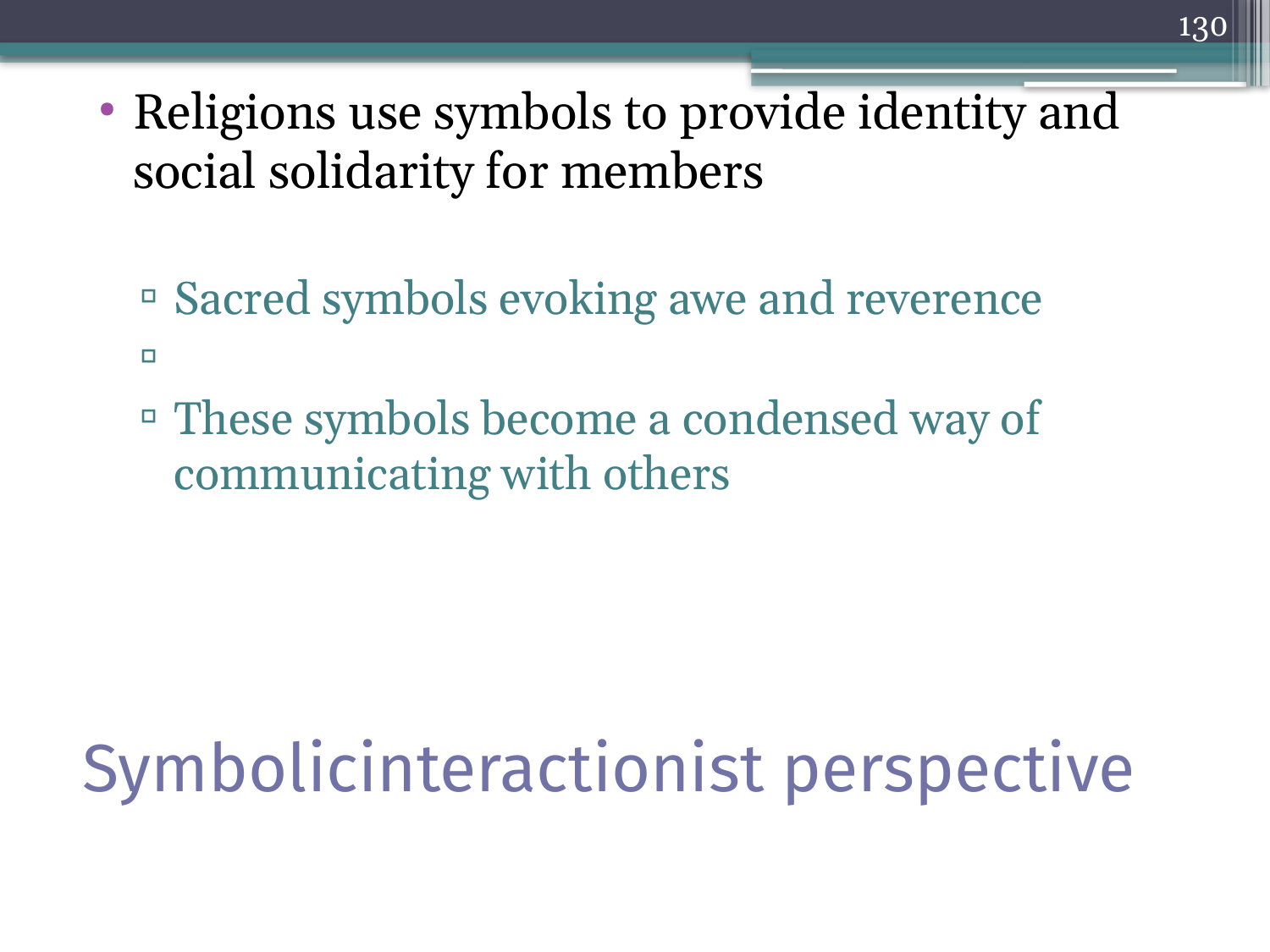

130
Religions use symbols to provide identity and social solidarity for members

Sacred symbols evoking awe and reverence

These symbols become a condensed way of communicating with others
# Symbolicinteractionist perspective